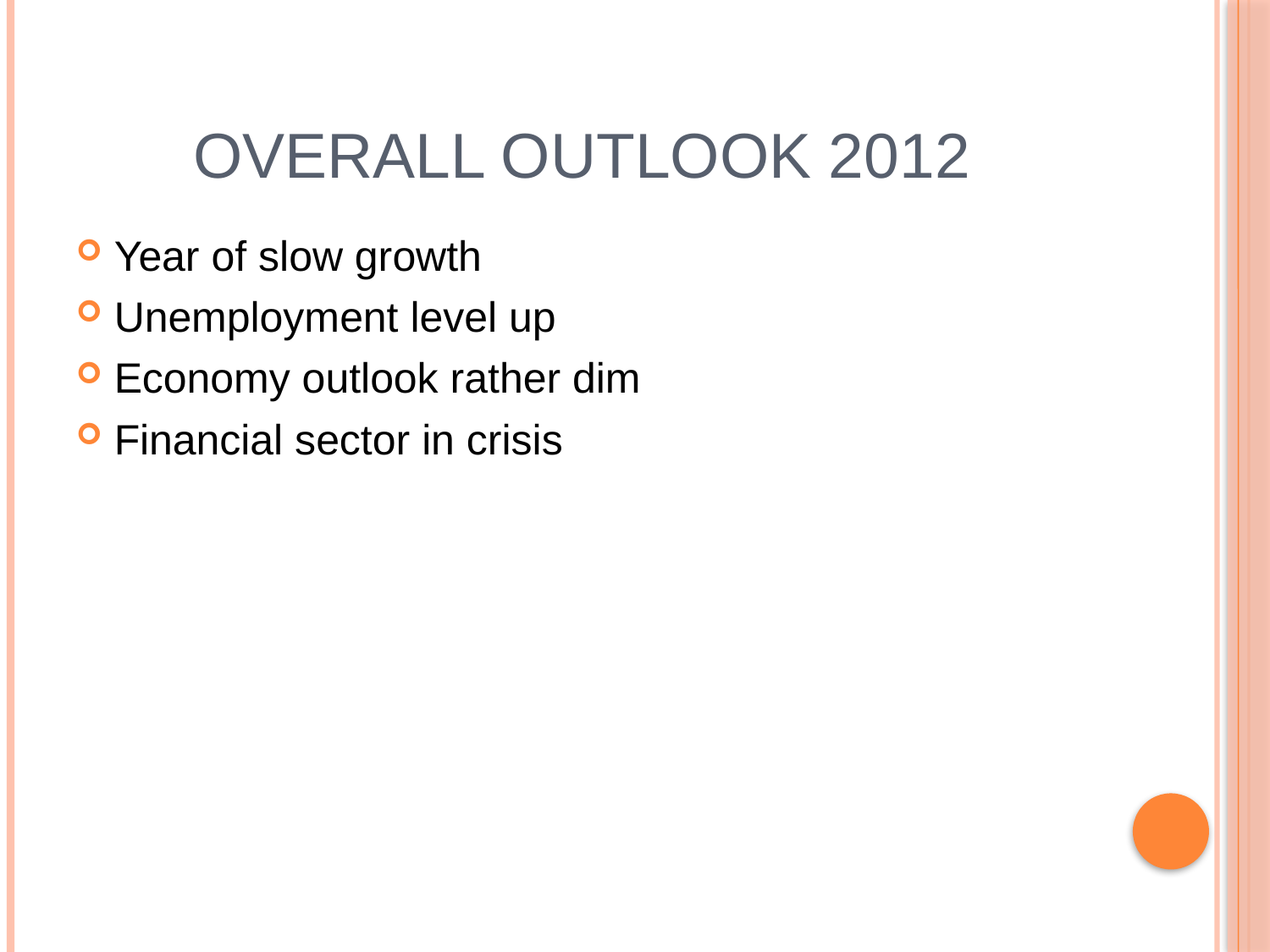

# OVERALL OUTLOOK 2012
Year of slow growth
Unemployment level up
Economy outlook rather dim
Financial sector in crisis